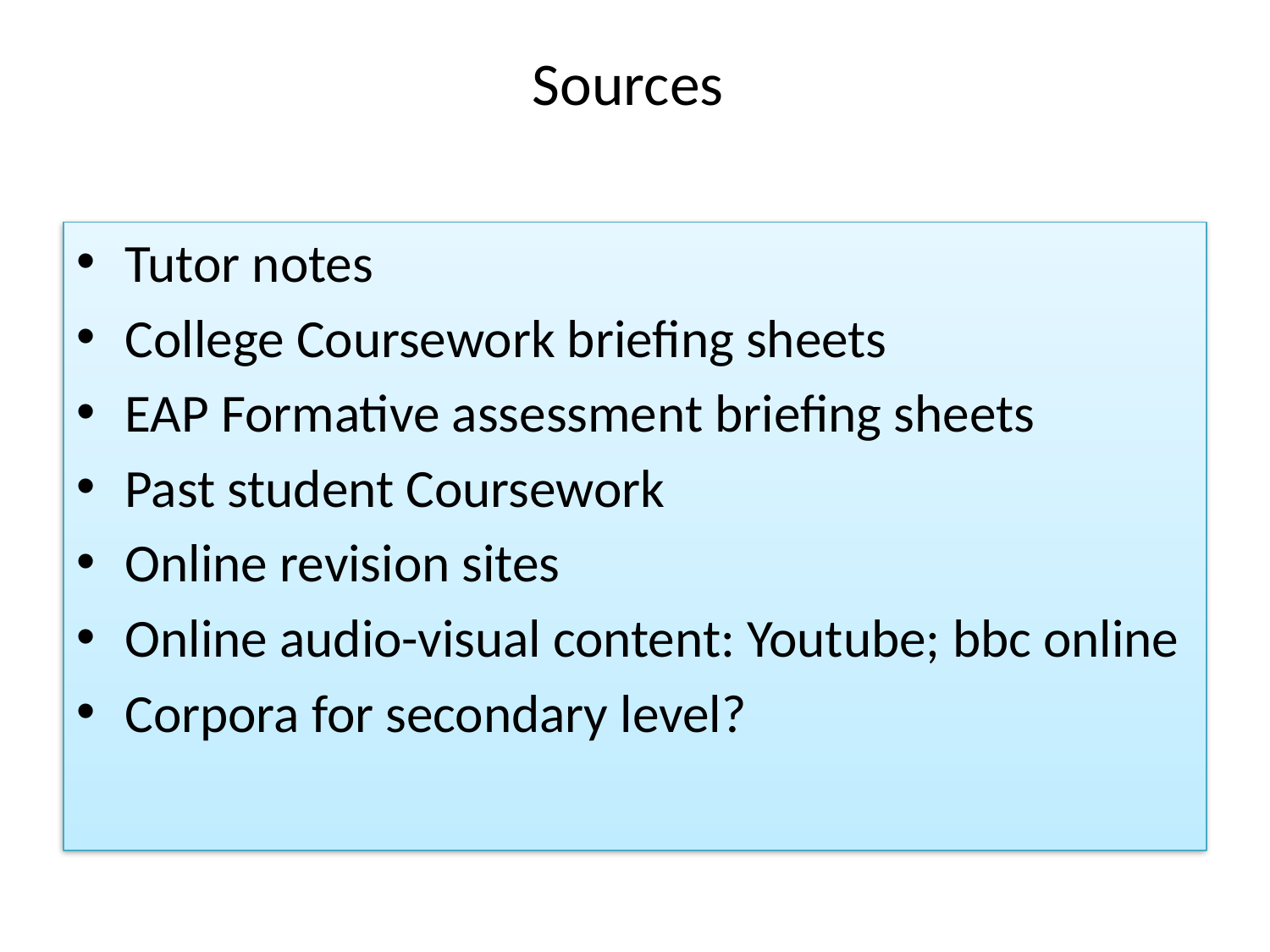

# Sources
Tutor notes
College Coursework briefing sheets
EAP Formative assessment briefing sheets
Past student Coursework
Online revision sites
Online audio-visual content: Youtube; bbc online
Corpora for secondary level?